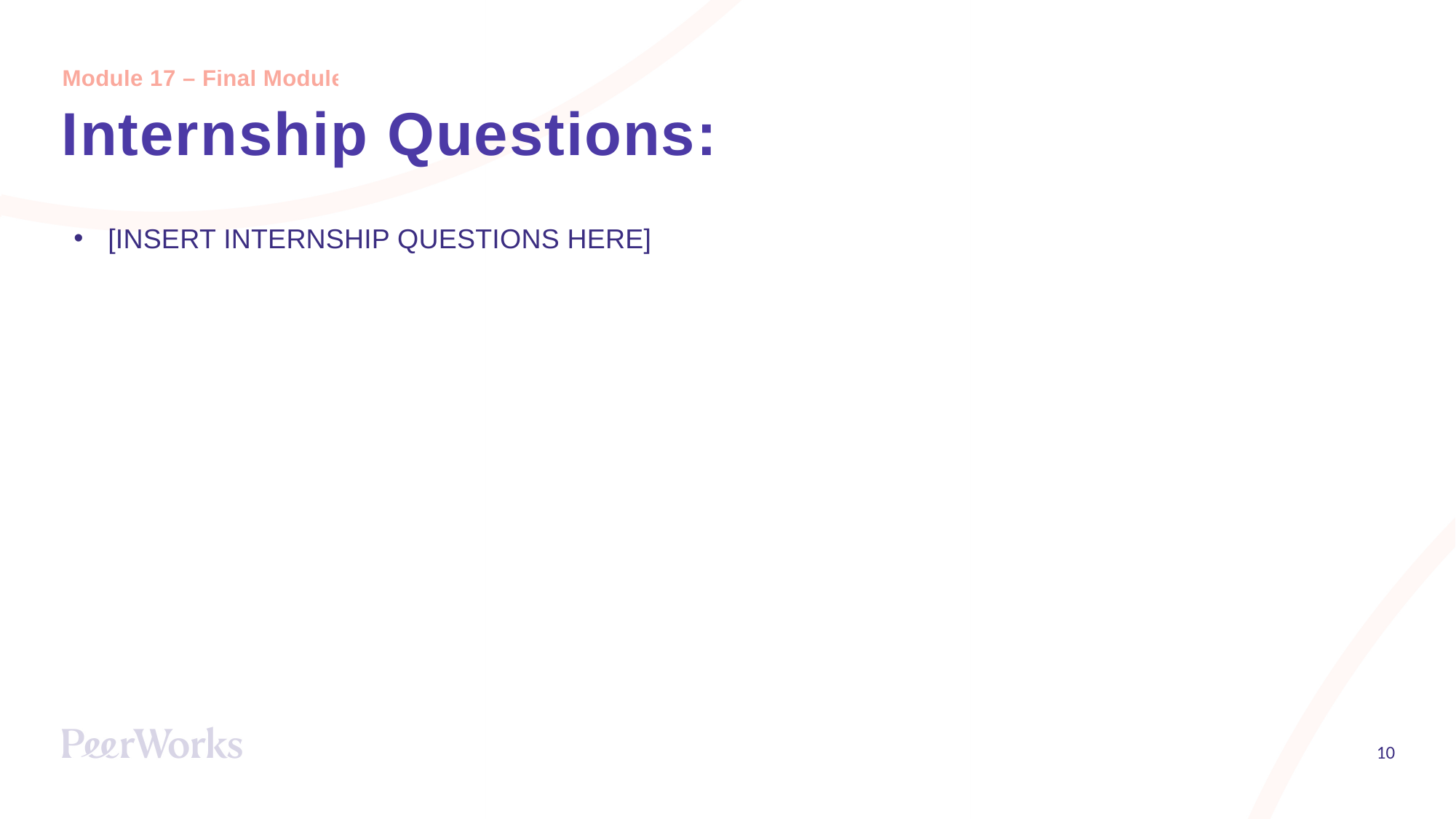

Module 17 – Final Module
# Internship Questions:
[INSERT INTERNSHIP QUESTIONS HERE]
10